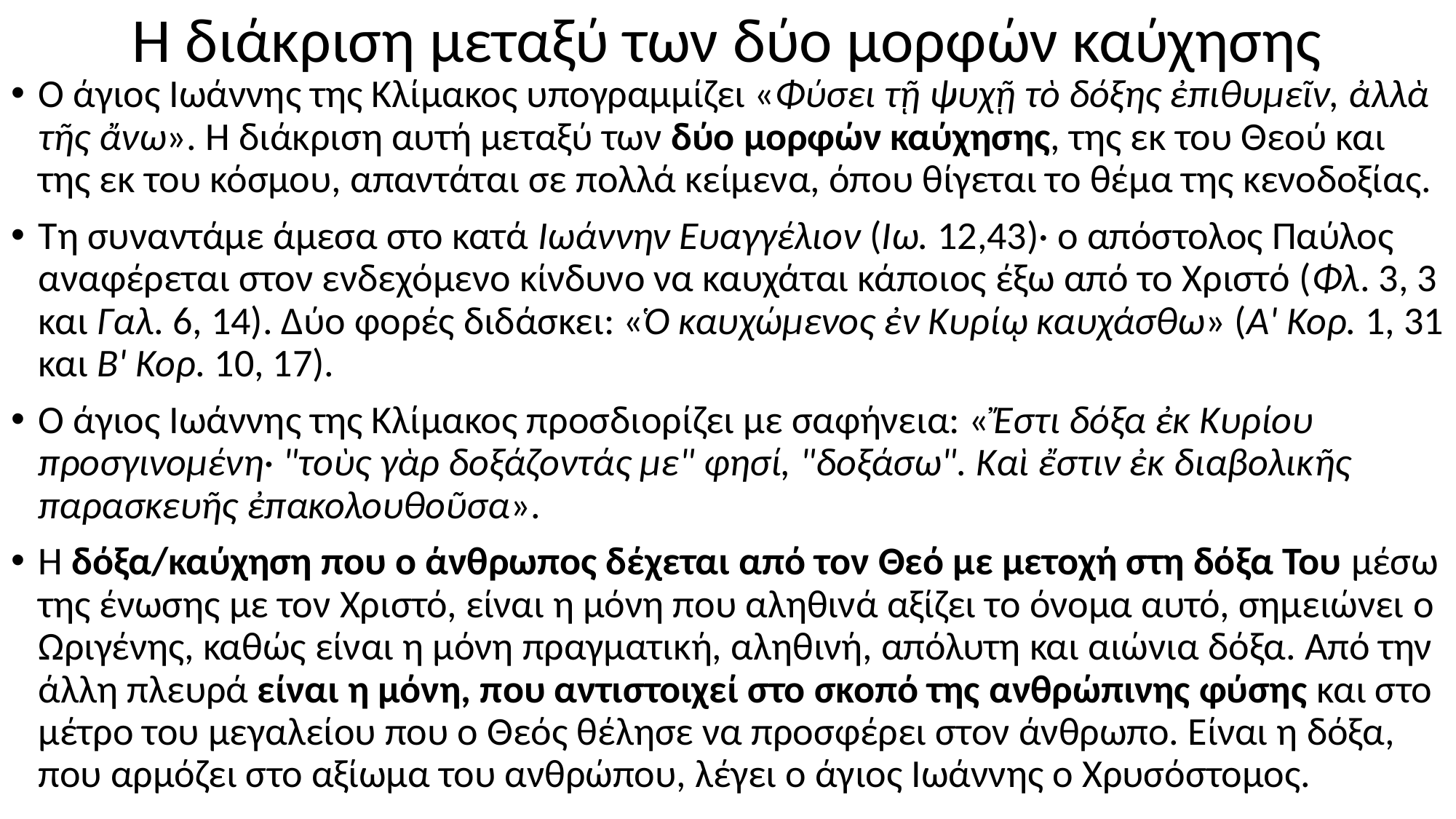

# Η διάκριση μεταξύ των δύο μορφών καύχησης
Ο άγιος Ιωάννης της Κλίμακος υπογραμμίζει «Φύσει τῇ ψυχῇ τὸ δόξης ἐπιθυμεῖν, ἀλλὰ τῆς ἄνω». Η διάκριση αυτή μεταξύ των δύο μορφών καύχησης, της εκ του Θεού και της εκ του κόσμου, απαντάται σε πολλά κείμενα, όπου θίγεται το θέμα της κενοδοξίας.
Τη συναντάμε άμεσα στο κατά Ιωάννην Ευαγγέλιον (Ιω. 12,43)· ο απόστολος Παύλος αναφέρεται στον ενδεχόμενο κίνδυνο να καυχάται κάποιος έξω από το Χριστό (Φλ. 3, 3 και Γαλ. 6, 14). Δύο φορές διδάσκει: «Ὁ καυχώμενος ἐν Κυρίῳ καυχάσθω» (Α' Κορ. 1, 31 και Β' Κορ. 10, 17).
Ο άγιος Ιωάννης της Κλίμακος προσδιορίζει με σαφήνεια: «Ἔστι δόξα ἐκ Κυρίου προσγινομένη· "τοὺς γὰρ δοξάζοντάς με" φησί, "δοξάσω". Καὶ ἔστιν ἐκ διαβολικῆς παρασκευῆς ἐπακολουθοῦσα».
Η δόξα/καύχηση που ο άνθρωπος δέχεται από τον Θεό με μετοχή στη δόξα Του μέσω της ένωσης με τον Χριστό, είναι η μόνη που αληθινά αξίζει το όνομα αυτό, σημειώνει ο Ωριγένης, καθώς είναι η μόνη πραγματική, αληθινή, απόλυτη και αιώνια δόξα. Από την άλλη πλευρά είναι η μόνη, που αντιστοιχεί στο σκοπό της ανθρώπινης φύσης και στο μέτρο του μεγαλείου που ο Θεός θέλησε να προσφέρει στον άνθρωπο. Είναι η δόξα, που αρμόζει στο αξίωμα του ανθρώπου, λέγει ο άγιος Ιωάννης ο Χρυσόστομος.